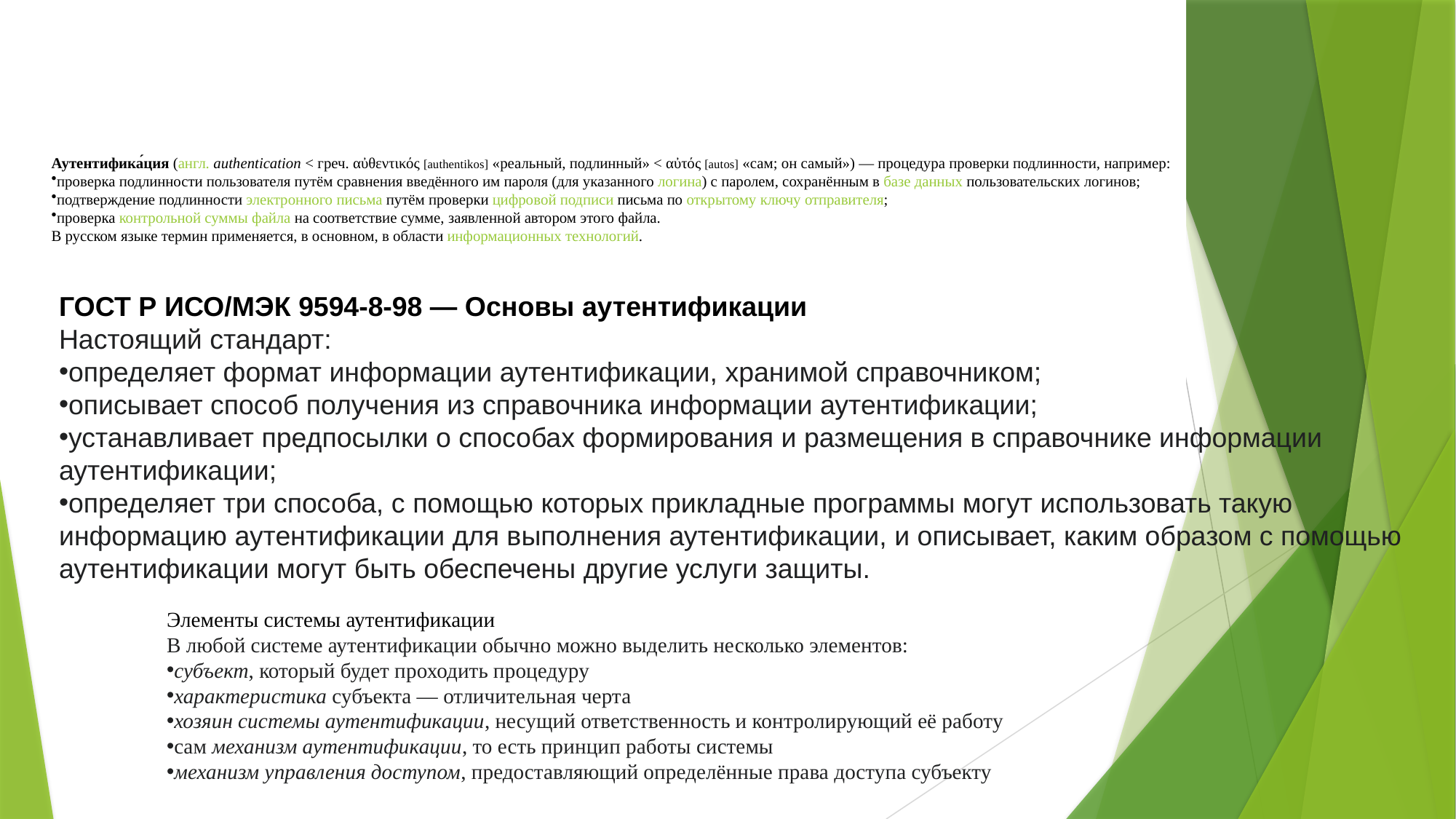

# Исследование аутентификации
Аутентифика́ция (англ. authentication < греч. αὐθεντικός [authentikos] «реальный, подлинный» < αὐτός [autos] «сам; он самый») — процедура проверки подлинности, например:
проверка подлинности пользователя путём сравнения введённого им пароля (для указанного логина) с паролем, сохранённым в базе данных пользовательских логинов;
подтверждение подлинности электронного письма путём проверки цифровой подписи письма по открытому ключу отправителя;
проверка контрольной суммы файла на соответствие сумме, заявленной автором этого файла.
В русском языке термин применяется, в основном, в области информационных технологий.
ГОСТ Р ИСО/МЭК 9594-8-98 — Основы аутентификации
Настоящий стандарт:
определяет формат информации аутентификации, хранимой справочником;
описывает способ получения из справочника информации аутентификации;
устанавливает предпосылки о способах формирования и размещения в справочнике информации аутентификации;
определяет три способа, с помощью которых прикладные программы могут использовать такую информацию аутентификации для выполнения аутентификации, и описывает, каким образом с помощью аутентификации могут быть обеспечены другие услуги защиты.
Элементы системы аутентификации
В любой системе аутентификации обычно можно выделить несколько элементов:
субъект, который будет проходить процедуру
характеристика субъекта — отличительная черта
хозяин системы аутентификации, несущий ответственность и контролирующий её работу
сам механизм аутентификации, то есть принцип работы системы
механизм управления доступом, предоставляющий определённые права доступа субъекту